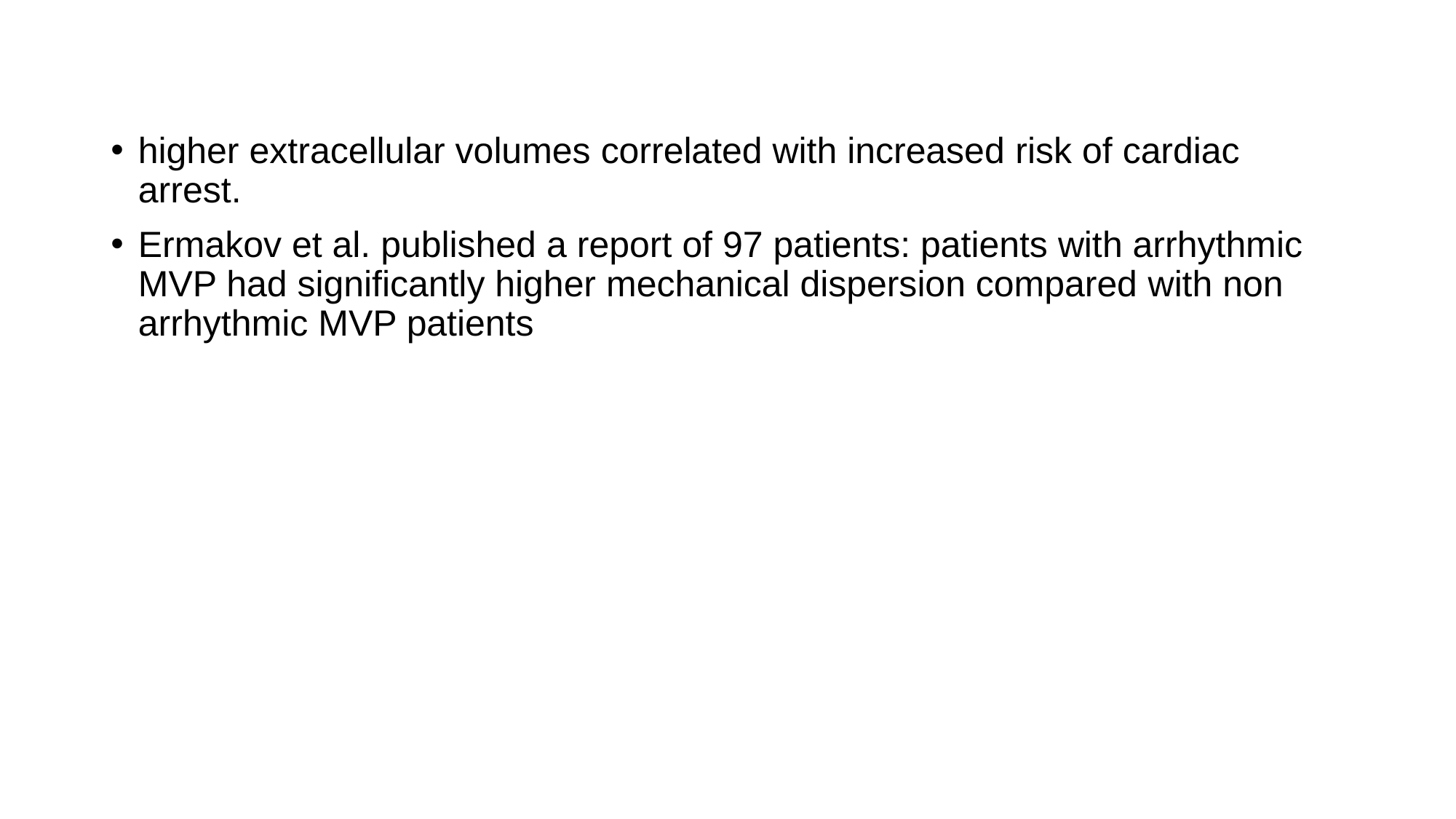

#
higher extracellular volumes correlated with increased risk of cardiac arrest.
Ermakov et al. published a report of 97 patients: patients with arrhythmic MVP had significantly higher mechanical dispersion compared with non arrhythmic MVP patients